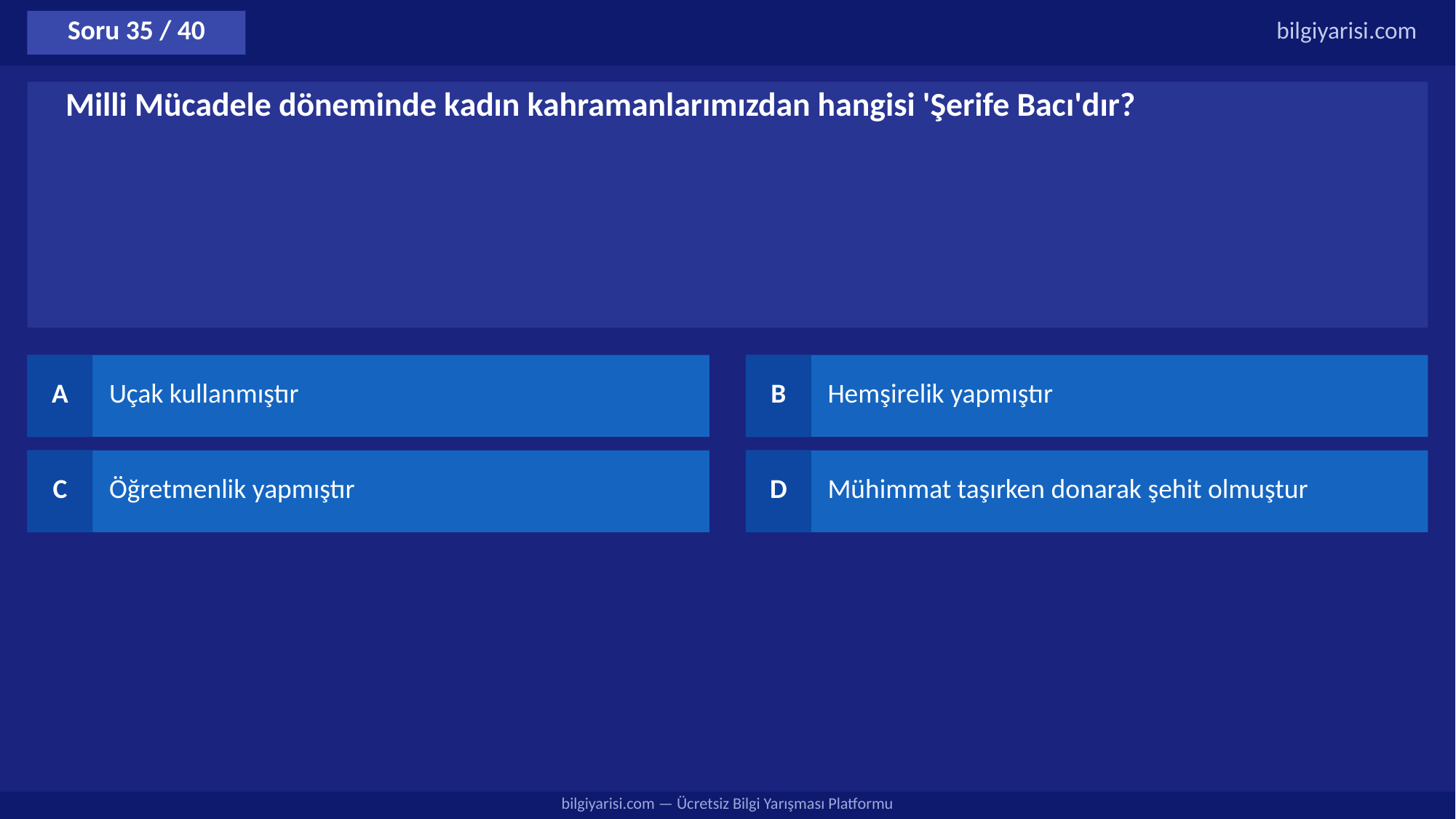

Soru 35 / 40
bilgiyarisi.com

Milli Mücadele döneminde kadın kahramanlarımızdan hangisi 'Şerife Bacı'dır?

A
Uçak kullanmıştır

B
Hemşirelik yapmıştır

C
Öğretmenlik yapmıştır

D
Mühimmat taşırken donarak şehit olmuştur
bilgiyarisi.com — Ücretsiz Bilgi Yarışması Platformu